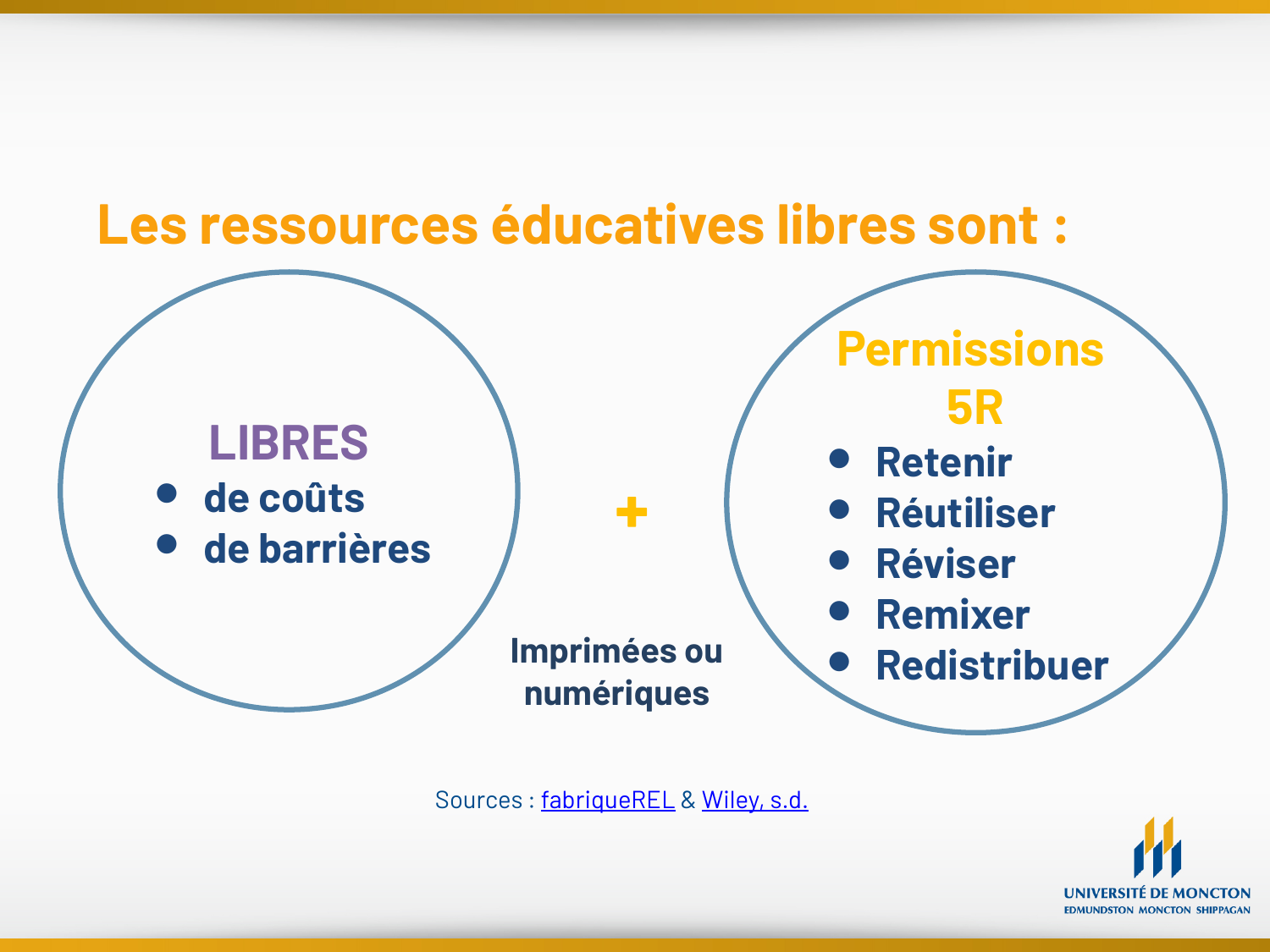

# Les ressources éducatives libres sont :
LIBRES
de coûts
de barrières
Permissions
5R
Retenir
Réutiliser
Réviser
Remixer
Redistribuer

+
Imprimées ou numériques
Sources : fabriqueREL & Wiley, s.d.